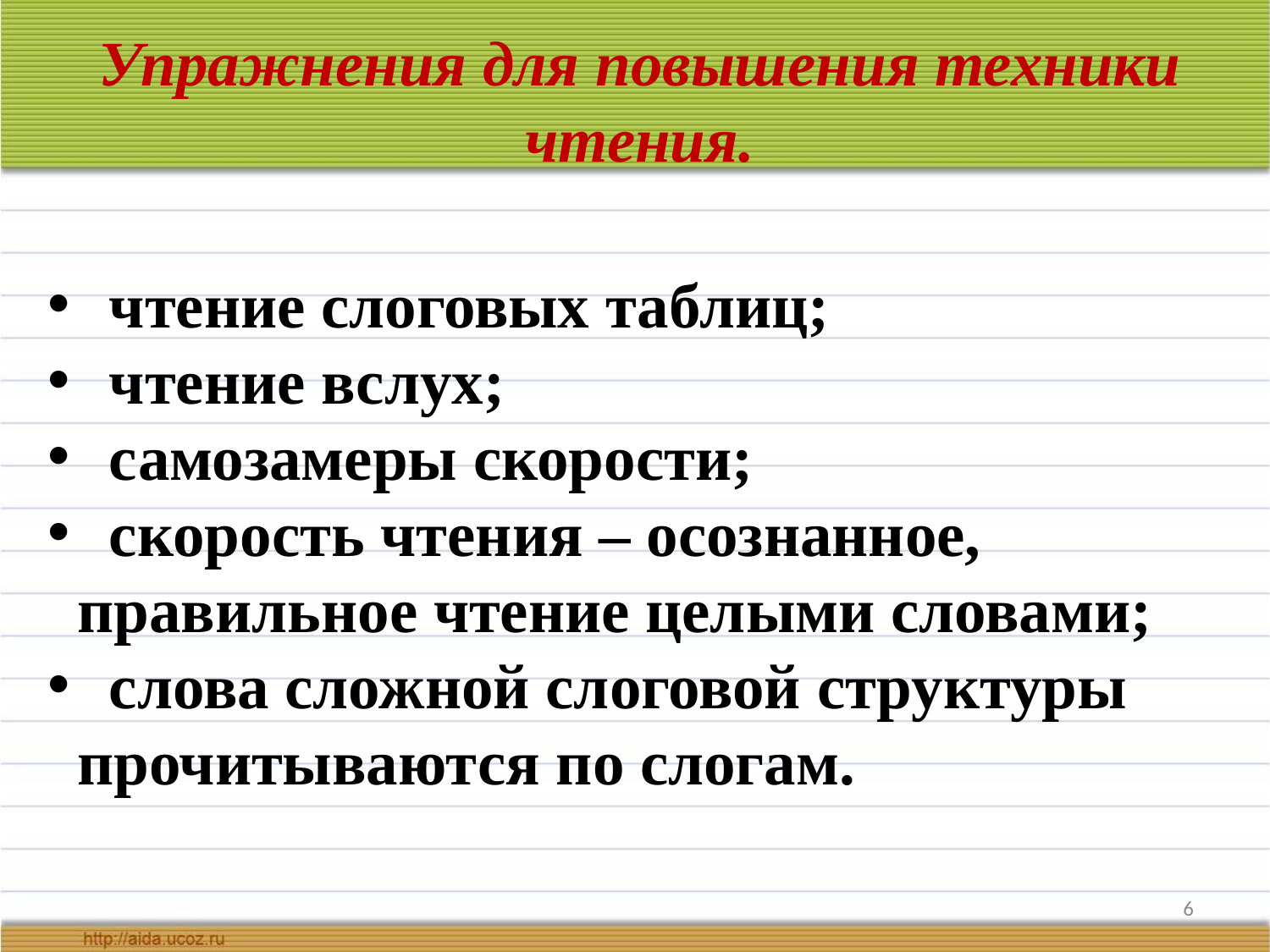

Упражнения для повышения техники чтения.
  чтение слоговых таблиц;
  чтение вслух;
  самозамеры скорости;
  скорость чтения – осознанное, правильное чтение целыми словами;
  слова сложной слоговой структуры прочитываются по слогам.

6